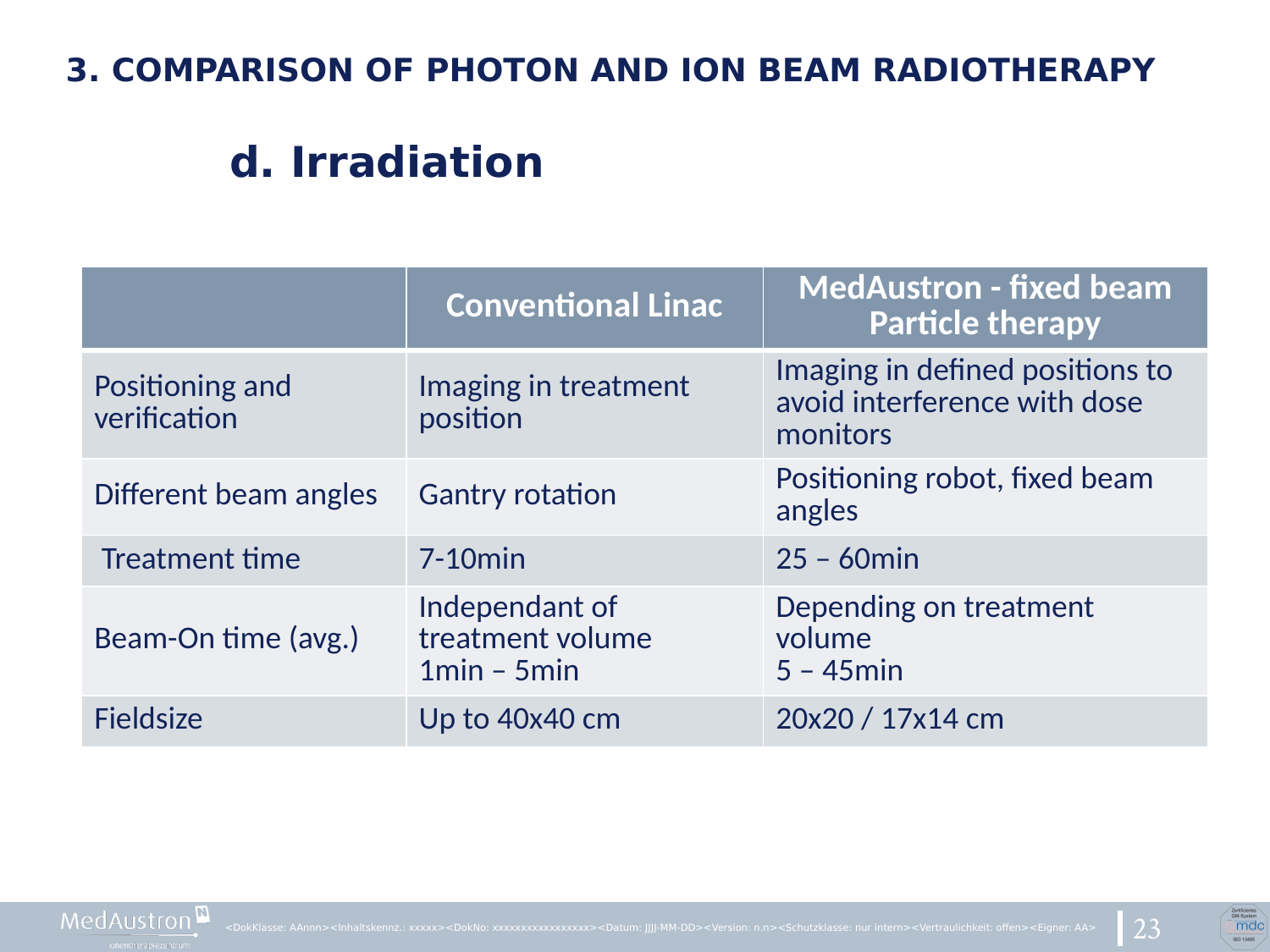

# 3. Comparison of photon and ion beam radiotherapy
	d. Irradiation

|  | Conventional Linac | MedAustron - fixed beam Particle therapy |
| --- | --- | --- |
| Positioning and verification | Imaging in treatment position | Imaging in defined positions to avoid interference with dose monitors |
| Different beam angles | Gantry rotation | Positioning robot, fixed beam angles |
| Treatment time | 7-10min | 25 – 60min |
| Beam-On time (avg.) | Independant of treatment volume 1min – 5min | Depending on treatment volume 5 – 45min |
| Fieldsize | Up to 40x40 cm | 20x20 / 17x14 cm |
<DokKlasse: AAnnn><Inhaltskennz.: xxxxx><DokNo: xxxxxxxxxxxxxxxxx><Datum: JJJJ-MM-DD><Version: n.n><Schutzklasse: nur intern><Vertraulichkeit: offen><Eigner: AA>
23